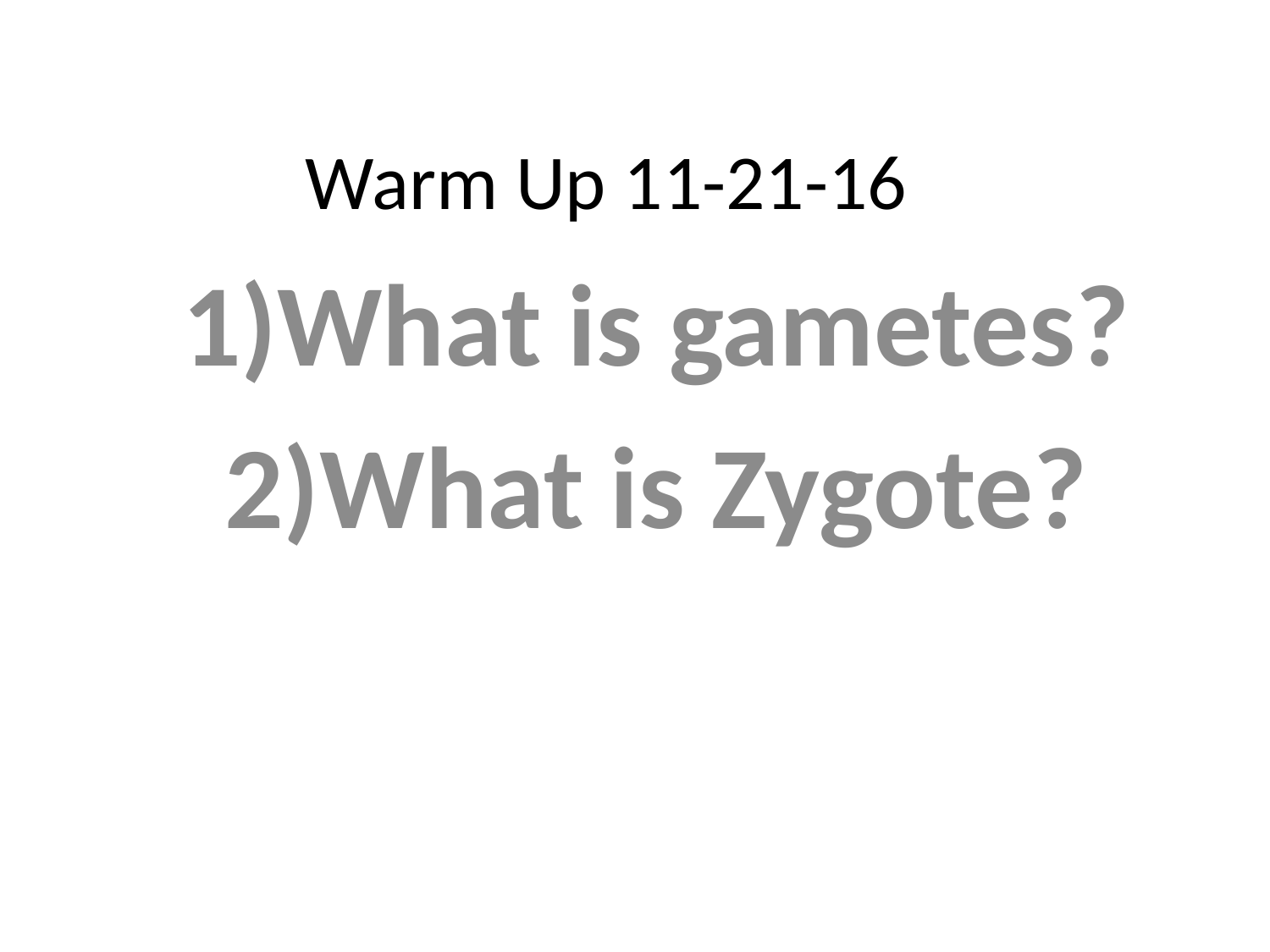

# Warm Up 11-21-16
What is gametes?
What is Zygote?